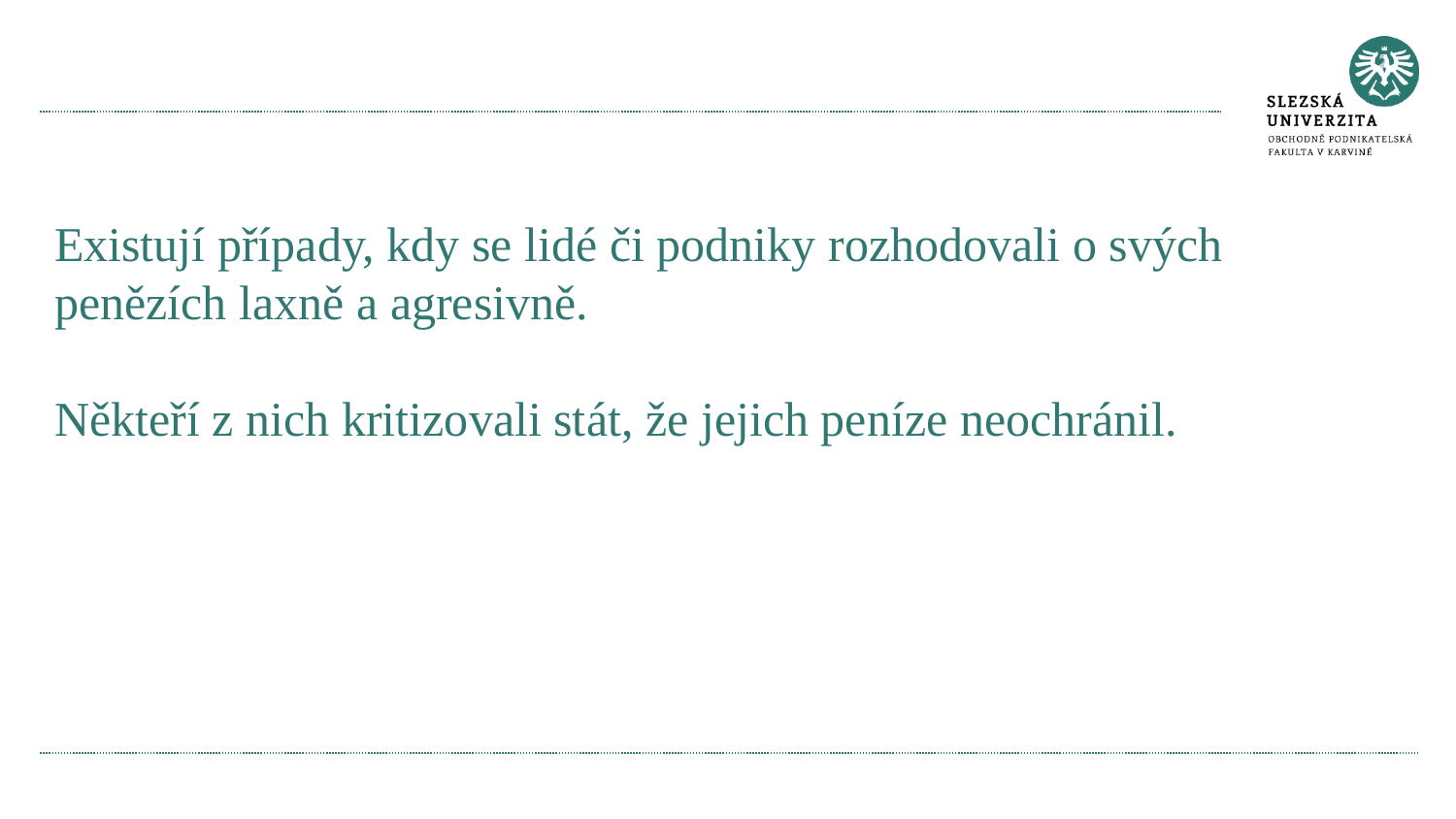

# Existují případy, kdy se lidé či podniky rozhodovali o svých penězích laxně a agresivně. Někteří z nich kritizovali stát, že jejich peníze neochránil.